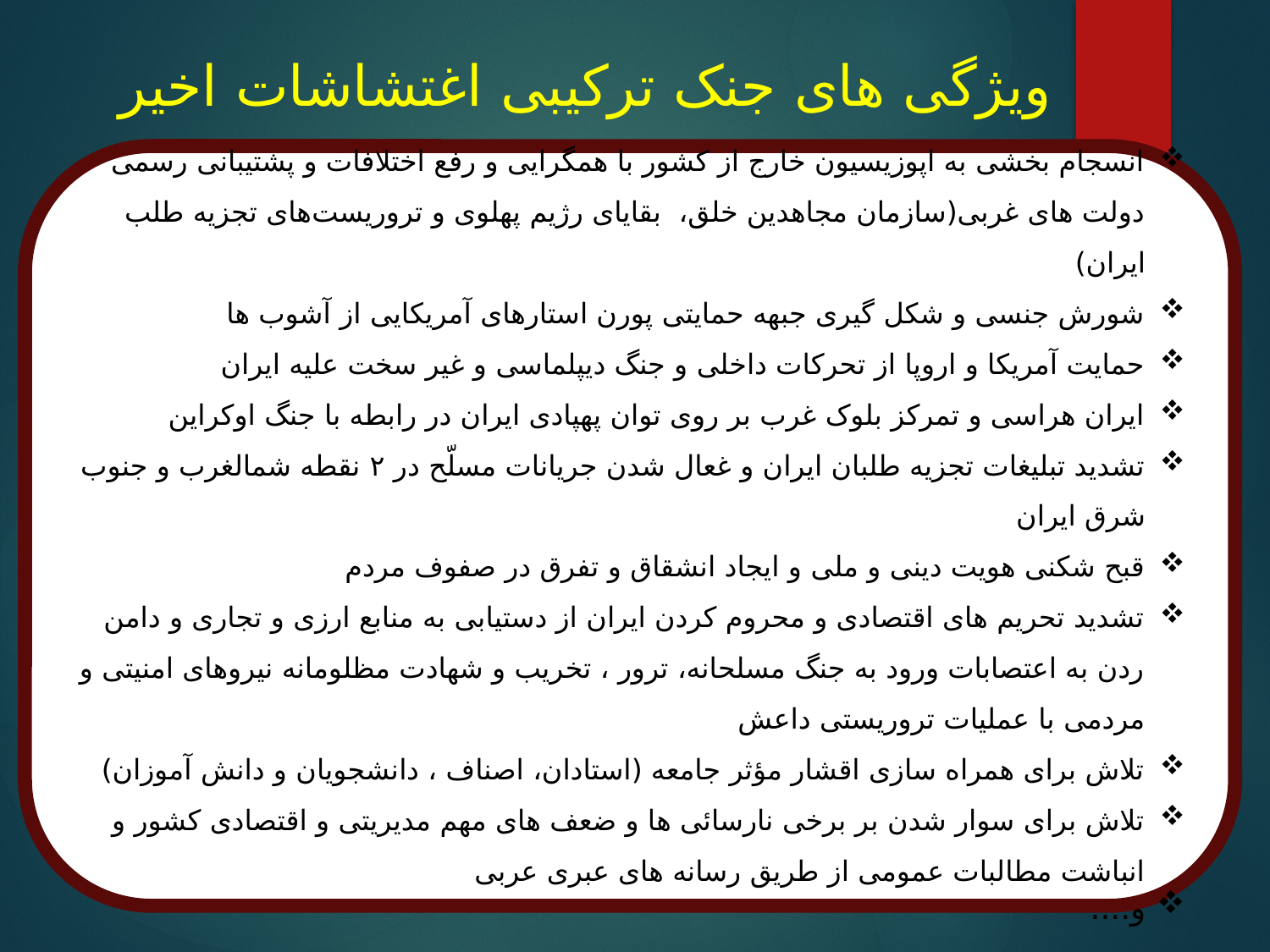

# ویژگی های جنک ترکیبی اغتشاشات اخیر
انسجام بخشی به اپوزیسیون خارج از کشور با همگرایی و رفع اختلافات و پشتیبانی رسمی دولت های غربی(سازمان مجاهدین خلق،  بقایای رژیم پهلوی و تروریست‌های تجزیه طلب ایران)
شورش جنسی و شکل گیری جبهه حمایتی پورن استارهای آمریکایی از آشوب ها
حمایت آمریکا و اروپا از تحرکات داخلی و جنگ دیپلماسی و غیر سخت علیه ایران
ایران هراسی و تمرکز بلوک غرب بر روی توان پهپادی ایران در رابطه با جنگ اوکراین
تشدید تبلیغات تجزیه طلبان ایران و غعال شدن جریانات مسلّح در ۲ نقطه شمالغرب و جنوب شرق ایران
قبح شکنی هویت دینی و ملی و ایجاد انشقاق و تفرق در صفوف مردم
تشدید تحریم های اقتصادی و محروم کردن ایران از دستیابی به منابع ارزی و تجاری و دامن ردن به اعتصابات ورود به جنگ مسلحانه، ترور ، تخریب و شهادت مظلومانه نیروهای امنیتی و مردمی با عملیات تروریستی داعش
تلاش برای همراه سازی اقشار مؤثر جامعه (استادان، اصناف ، دانشجویان و دانش آموزان)
تلاش برای سوار شدن بر برخی نارسائی ها و ضعف های مهم مدیریتی و اقتصادی کشور و انباشت مطالبات عمومی از طریق رسانه های عبری عربی
و....